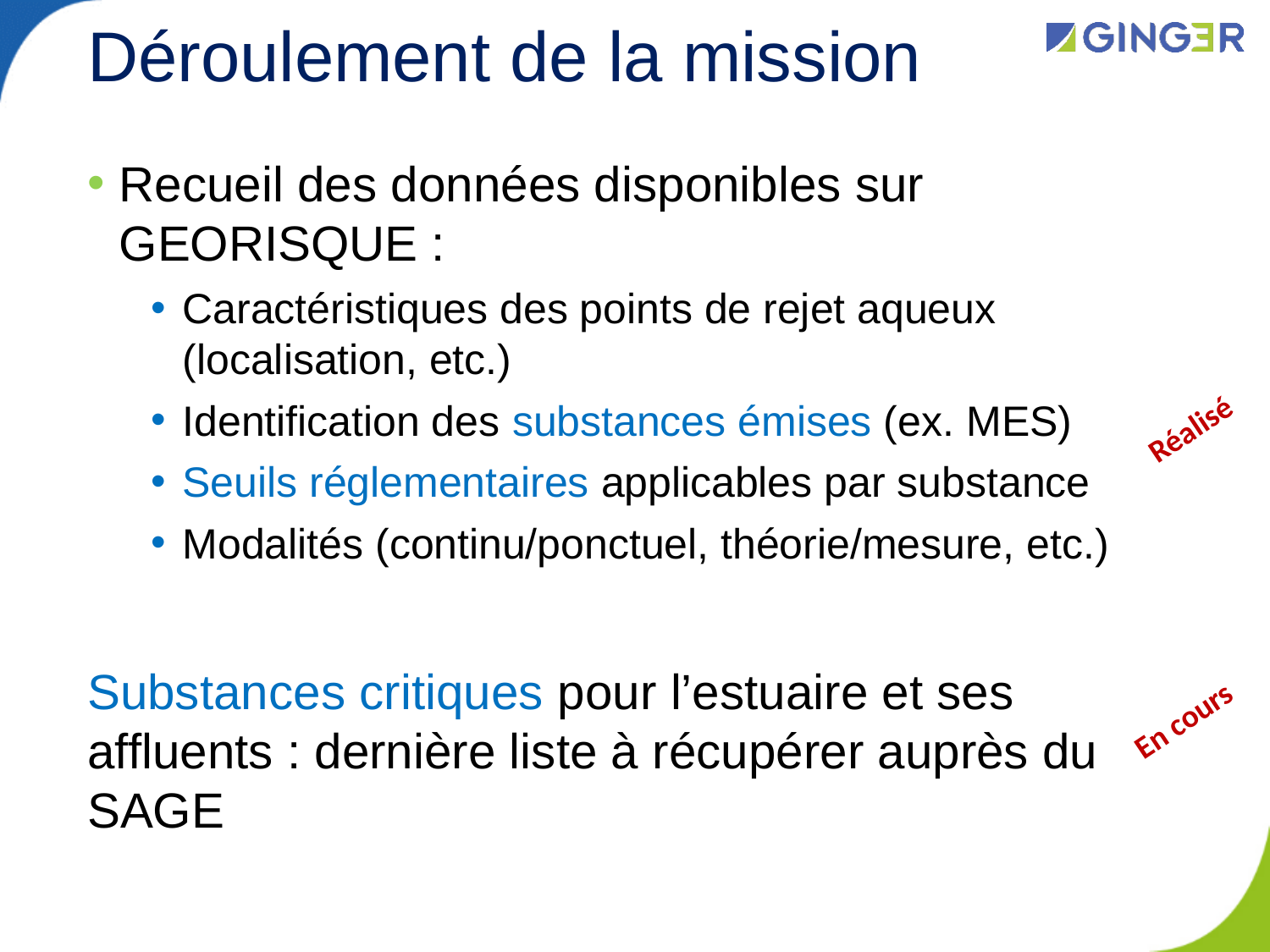

# Déroulement de la mission
Recueil des données disponibles sur GEORISQUE :
Caractéristiques des points de rejet aqueux (localisation, etc.)
Identification des substances émises (ex. MES)
Seuils réglementaires applicables par substance
Modalités (continu/ponctuel, théorie/mesure, etc.)

Substances critiques pour l’estuaire et ses affluents : dernière liste à récupérer auprès du SAGE
Réalisé
En cours